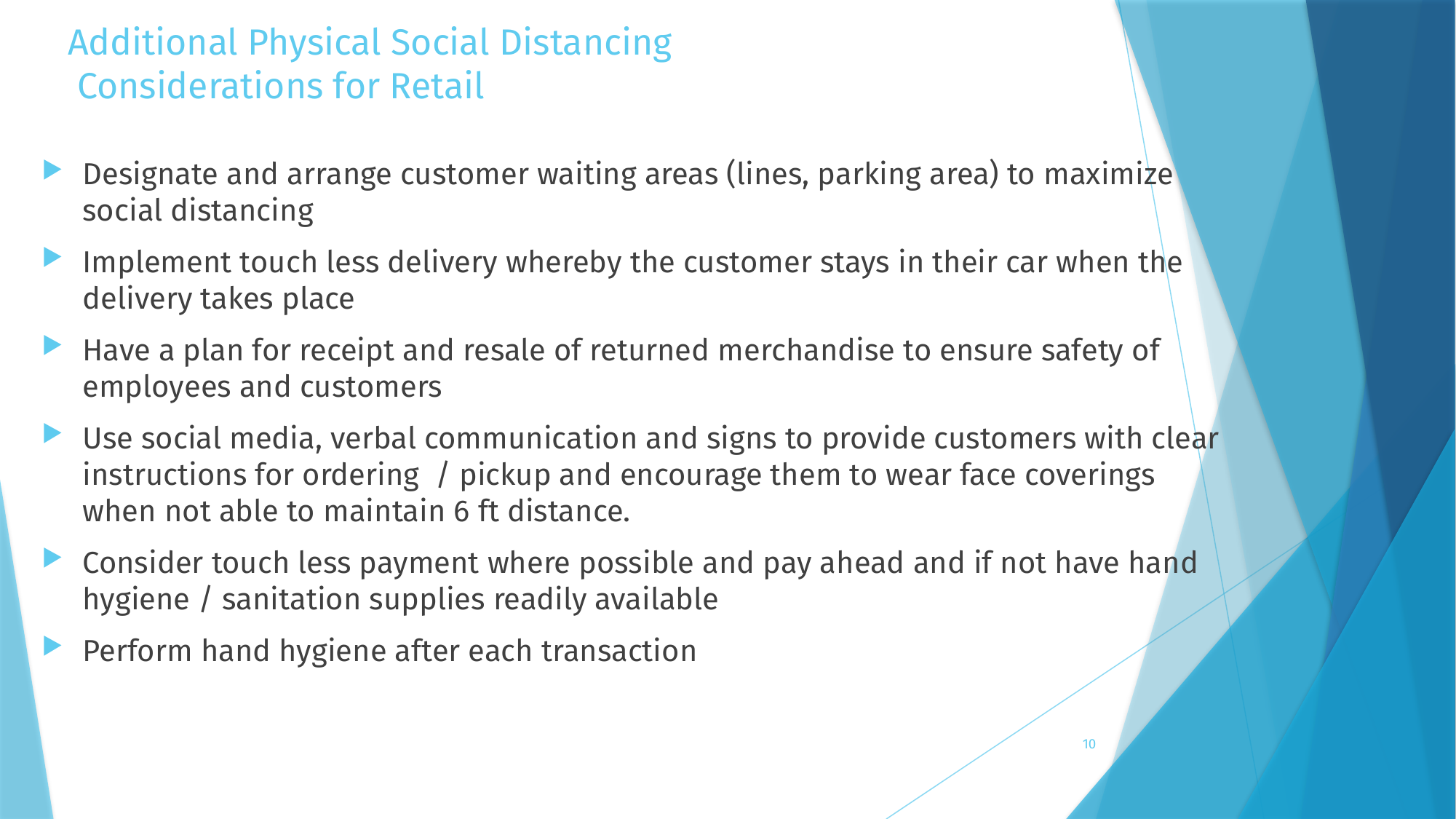

# Additional Physical Social Distancing Considerations for Retail
Designate and arrange customer waiting areas (lines, parking area) to maximize social distancing
Implement touch less delivery whereby the customer stays in their car when the delivery takes place
Have a plan for receipt and resale of returned merchandise to ensure safety of employees and customers
Use social media, verbal communication and signs to provide customers with clear instructions for ordering  / pickup and encourage them to wear face coverings when not able to maintain 6 ft distance.
Consider touch less payment where possible and pay ahead and if not have hand hygiene / sanitation supplies readily available
Perform hand hygiene after each transaction
10